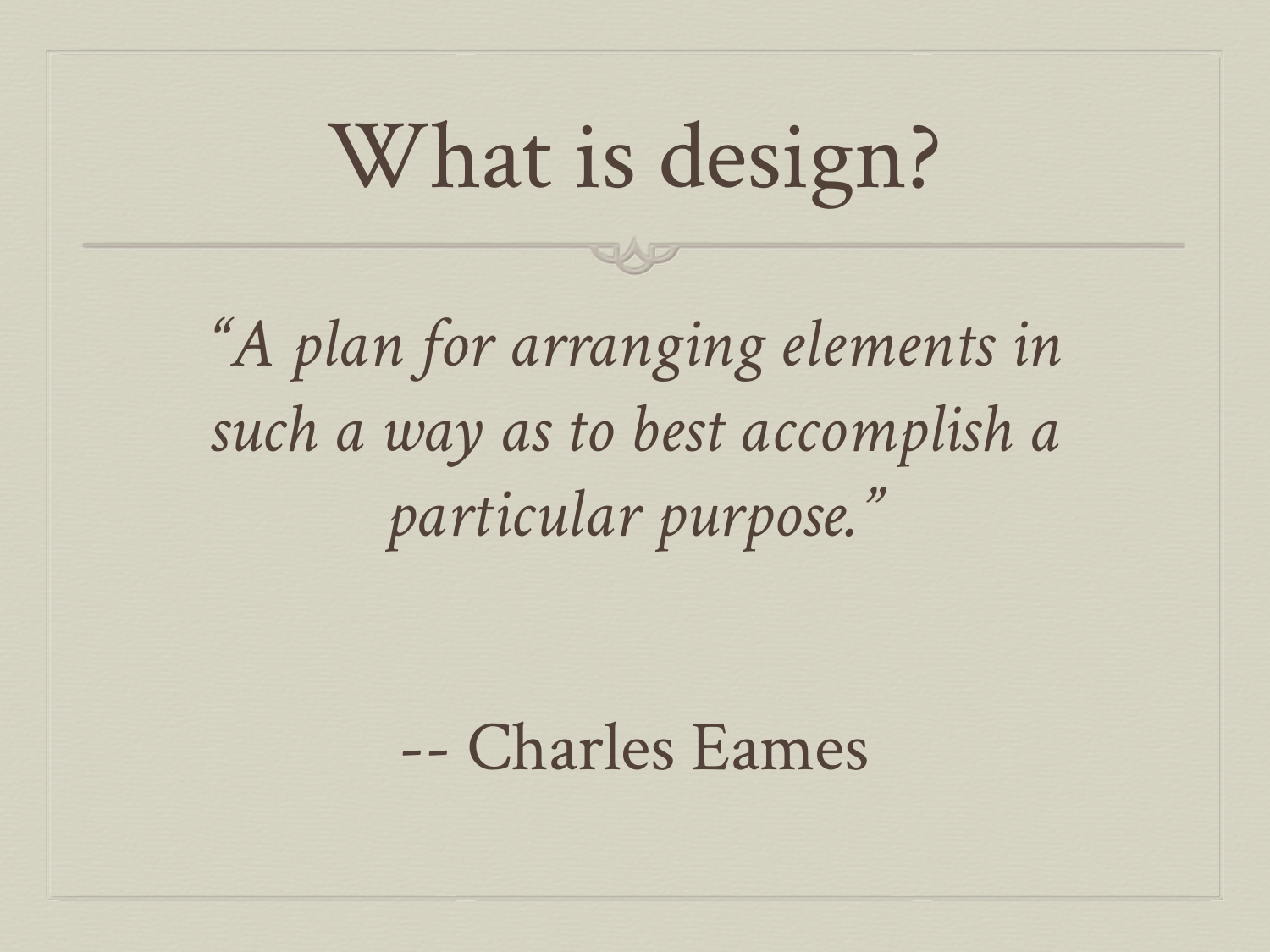

# What is design?
“A plan for arranging elements in such a way as to best accomplish a particular purpose.”

-- Charles Eames